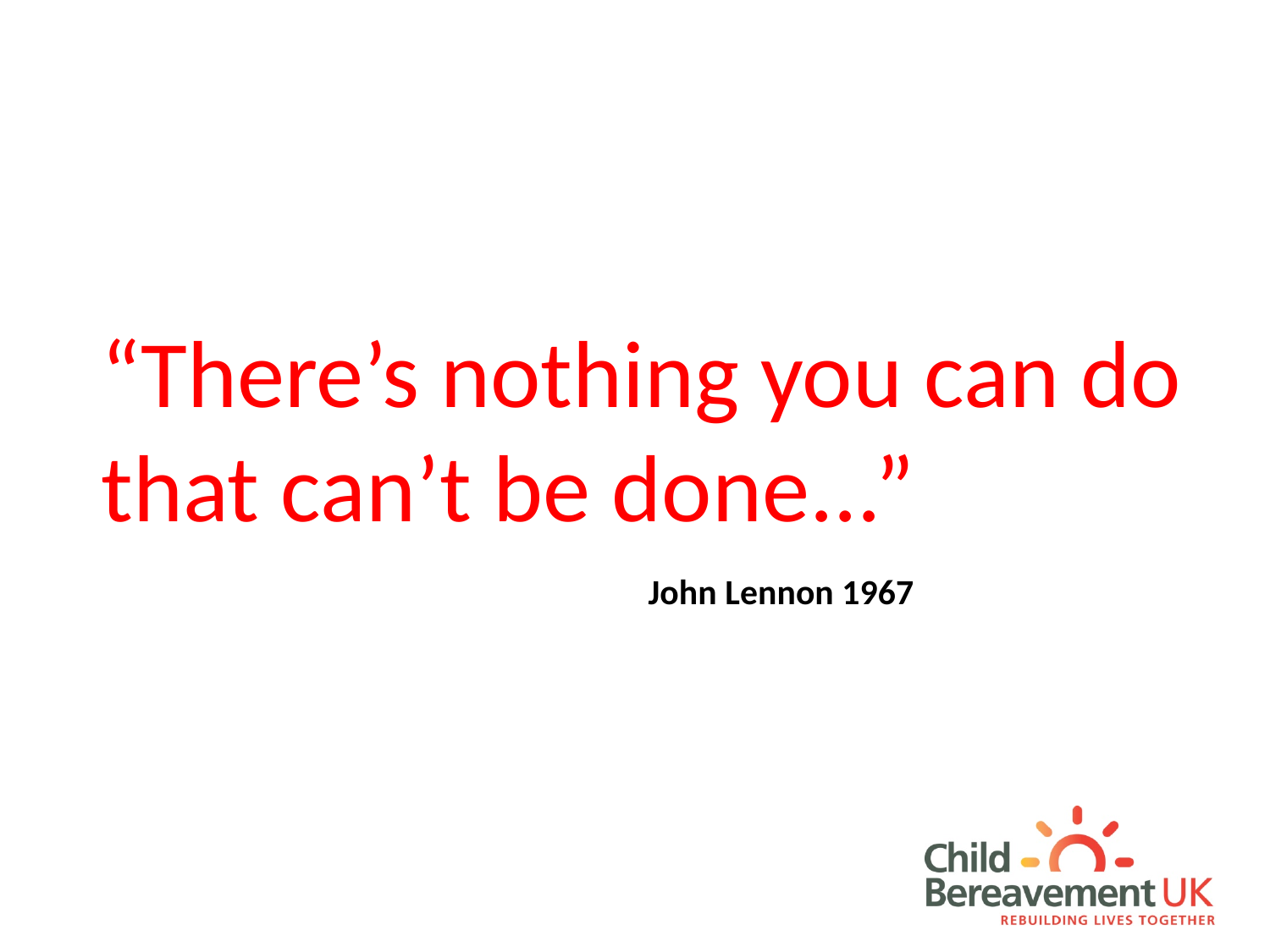

#
“There’s nothing you can do that can’t be done...”
                                      John Lennon 1967